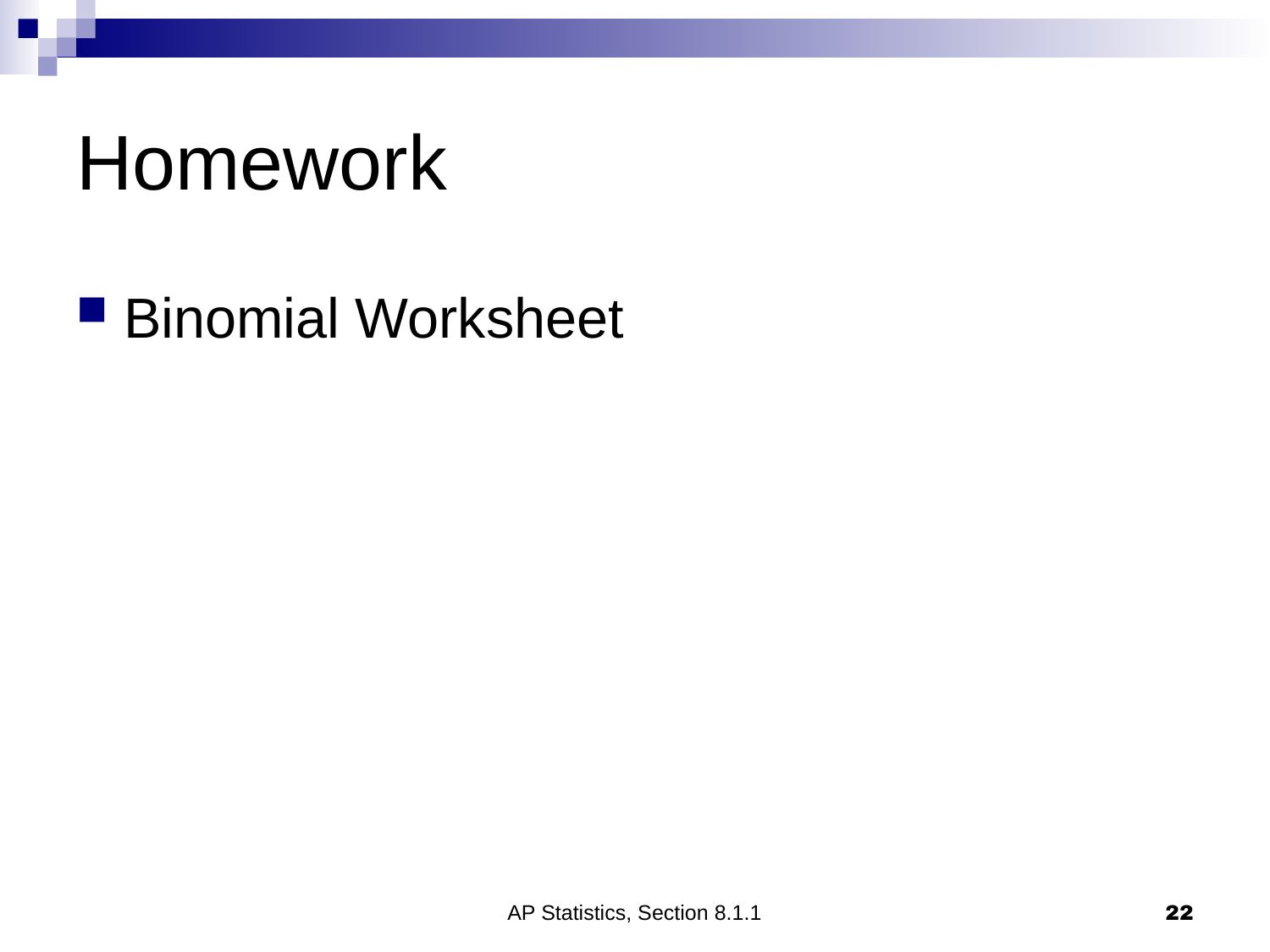

# Homework
Binomial Worksheet
AP Statistics, Section 8.1.1
22